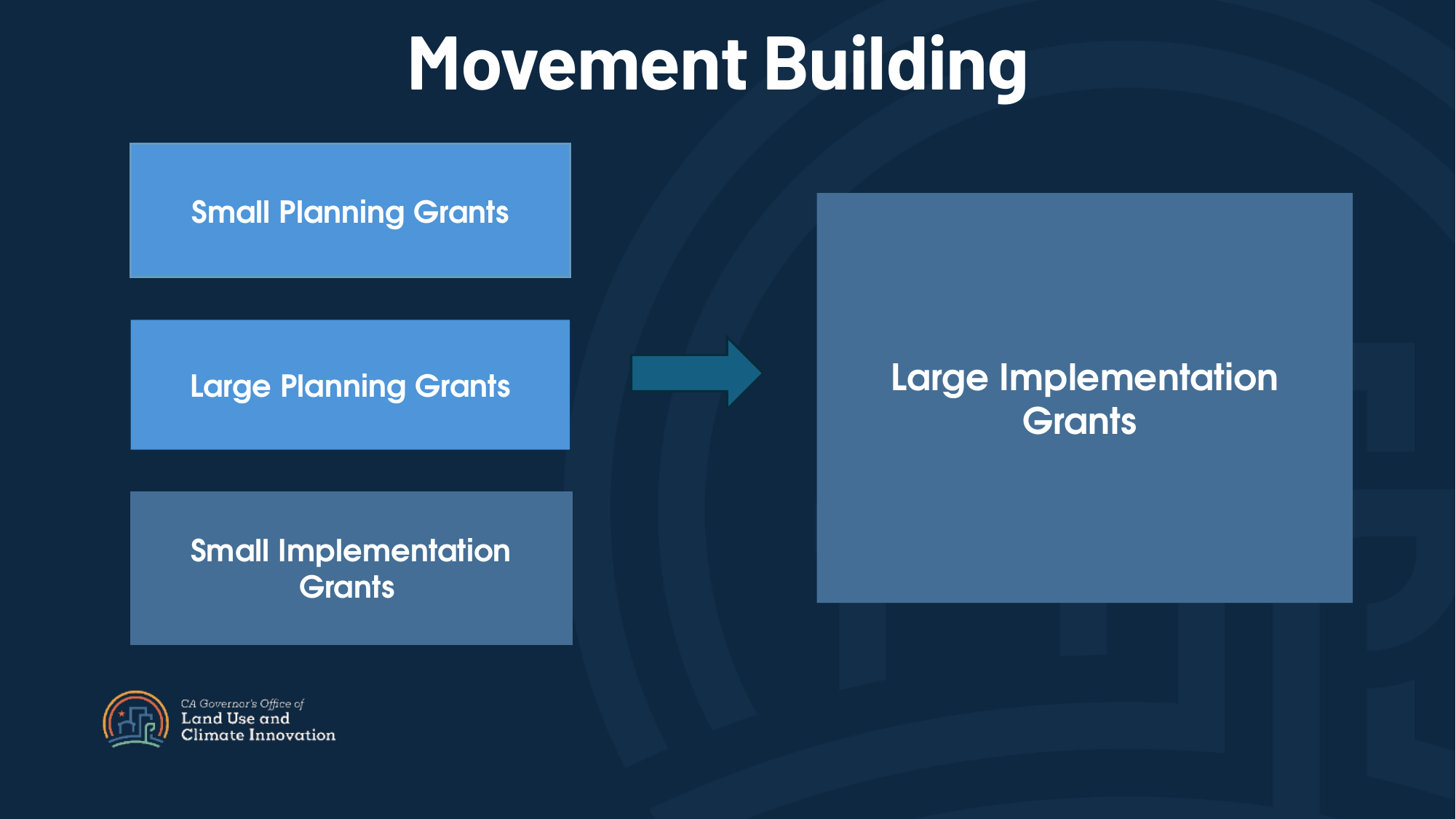

Movement Building

Small Planning Grants

Large Implementation Grants

Large Planning Grants

Small Implementation Grants